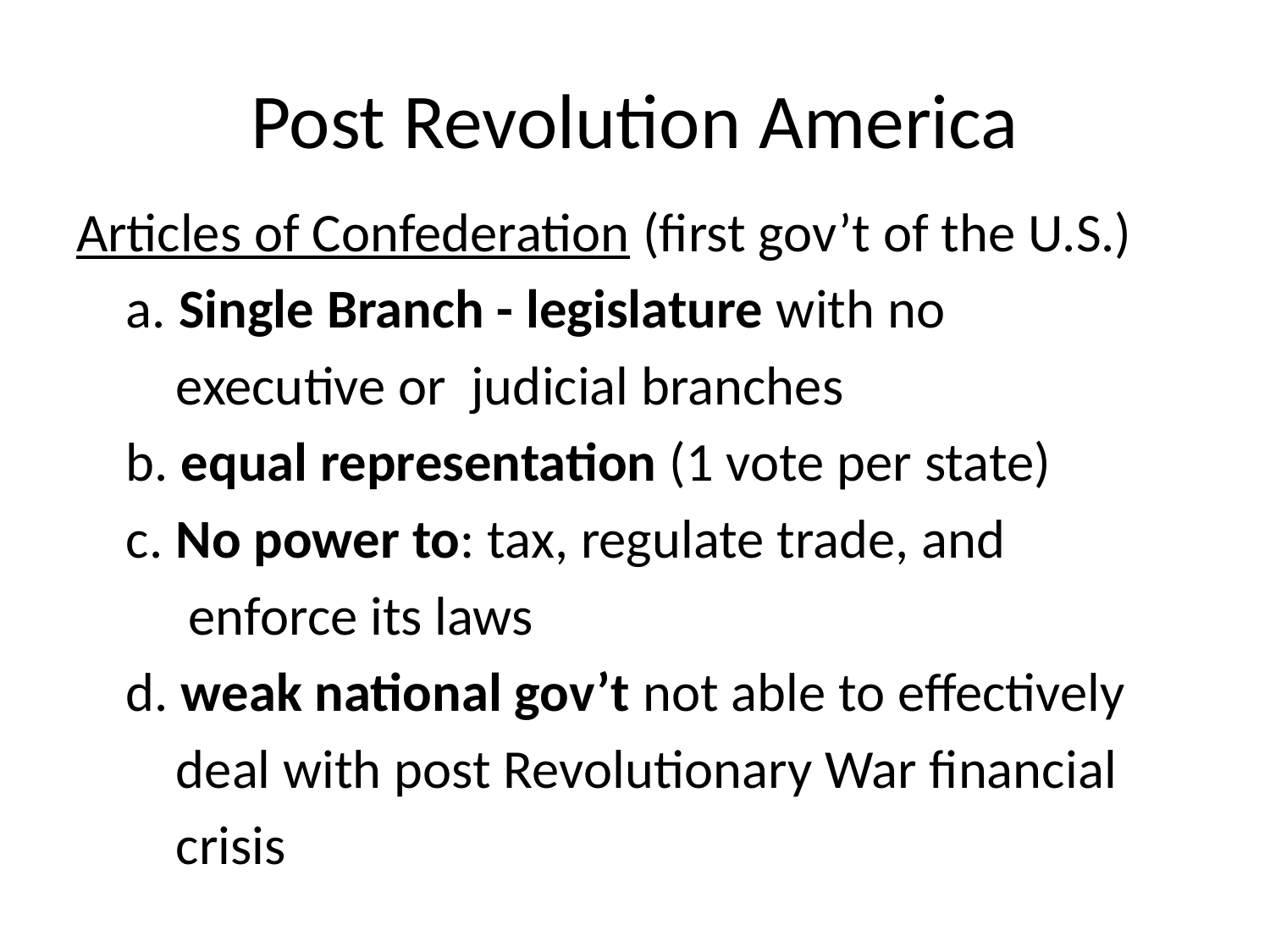

# Post Revolution America
Articles of Confederation (first gov’t of the U.S.)
    a. Single Branch - legislature with no
        executive or  judicial branches
    b. equal representation (1 vote per state)
    c. No power to: tax, regulate trade, and
         enforce its laws
    d. weak national gov’t not able to effectively
        deal with post Revolutionary War financial
        crisis